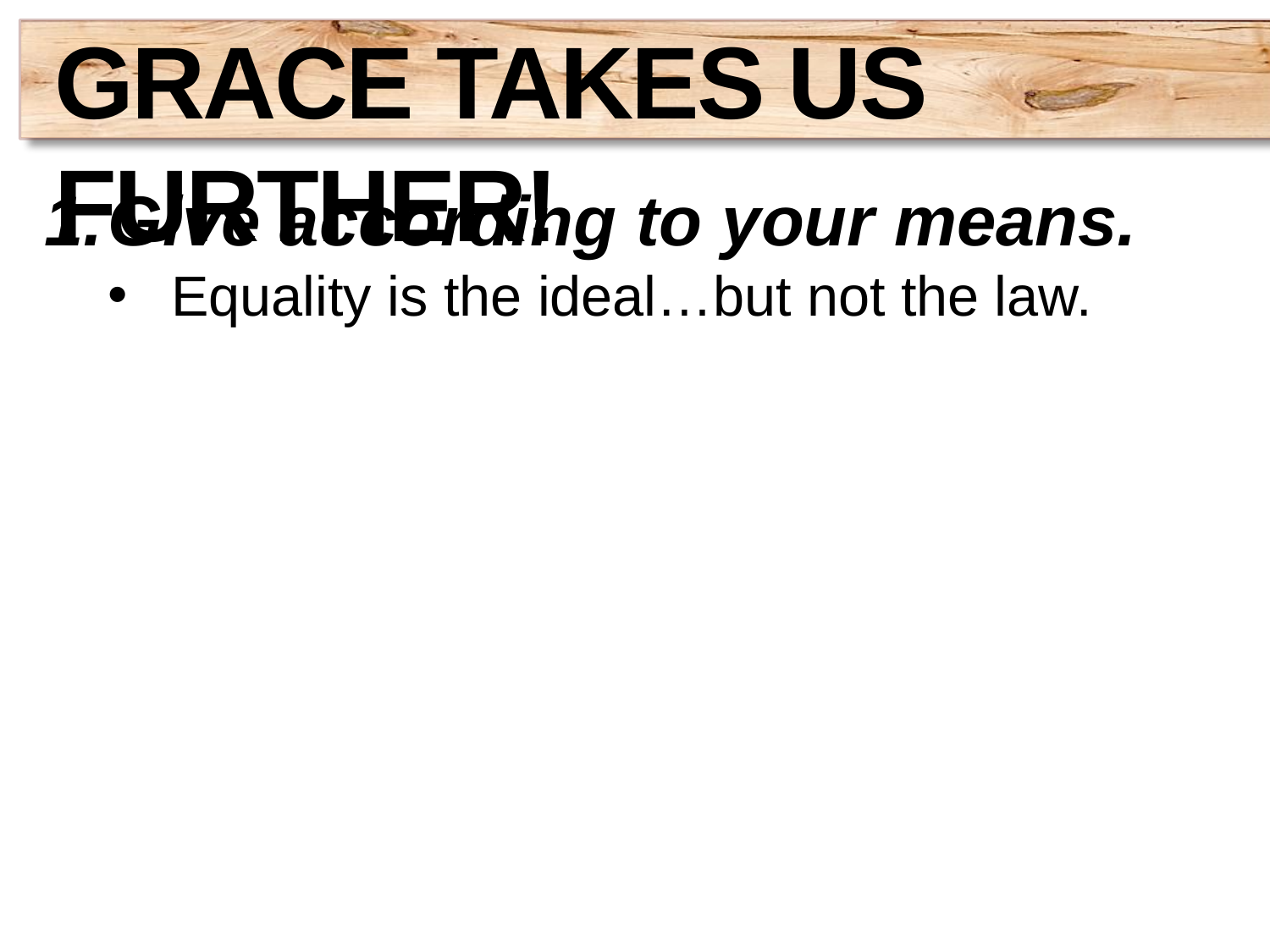

Grace takes us further!
Give according to your means.
Equality is the ideal…but not the law.